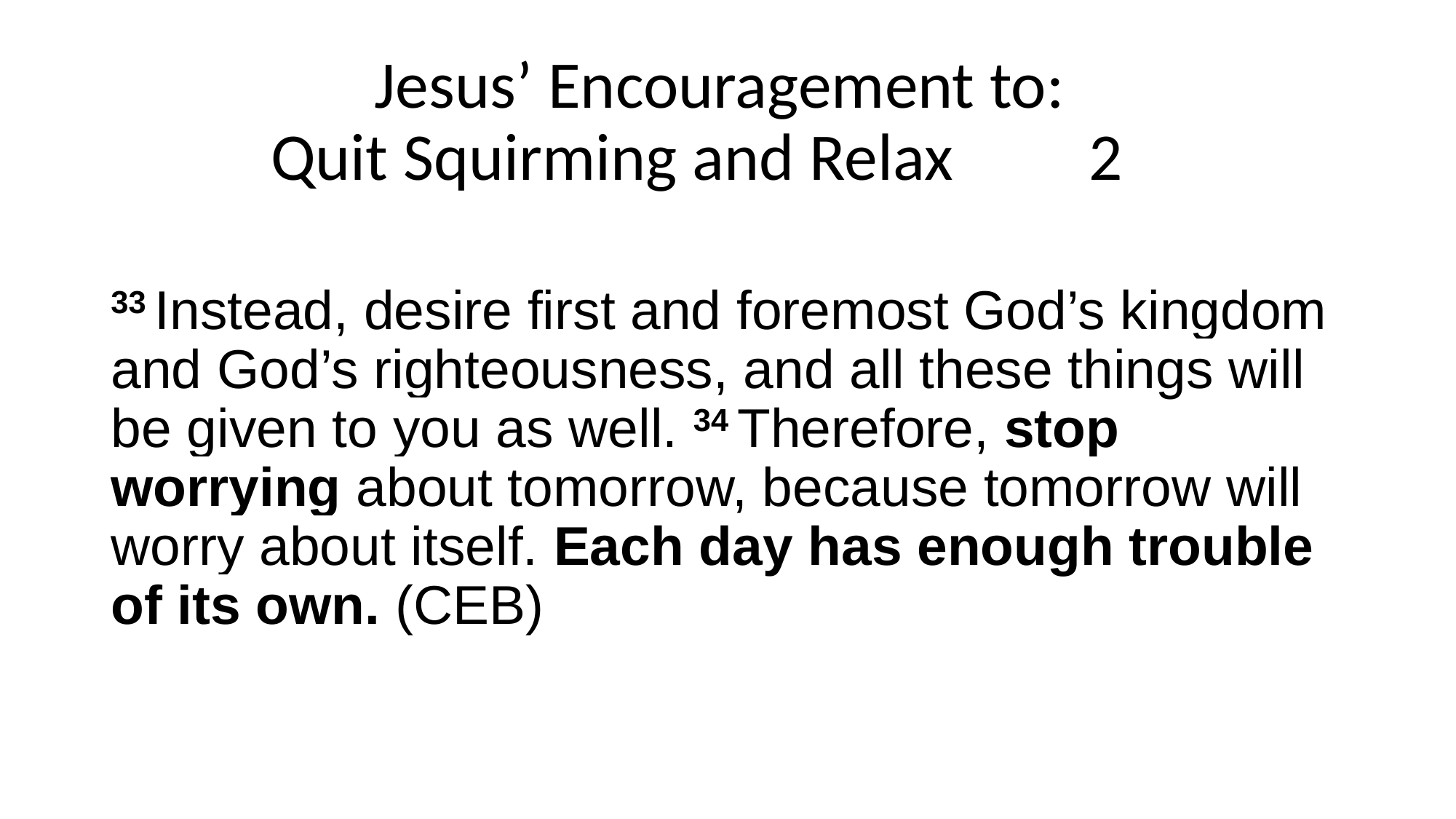

# Jesus’ Encouragement to: Quit Squirming and Relax         2

33 Instead, desire first and foremost God’s kingdom and God’s righteousness, and all these things will be given to you as well. 34 Therefore, stop worrying about tomorrow, because tomorrow will worry about itself. Each day has enough trouble of its own. (CEB)